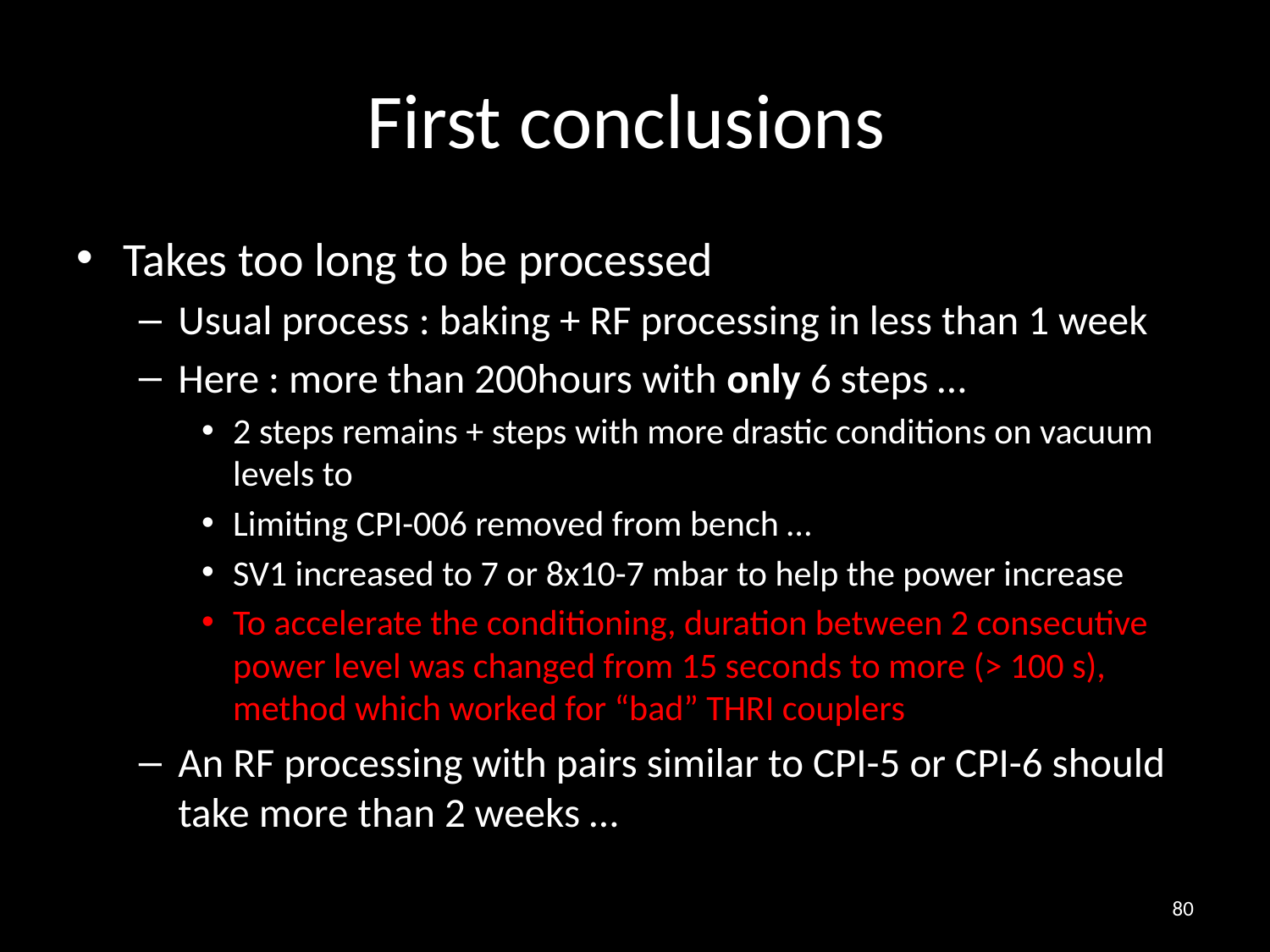

# First conclusions
Takes too long to be processed
Usual process : baking + RF processing in less than 1 week
Here : more than 200hours with only 6 steps …
2 steps remains + steps with more drastic conditions on vacuum levels to
Limiting CPI-006 removed from bench …
SV1 increased to 7 or 8x10-7 mbar to help the power increase
To accelerate the conditioning, duration between 2 consecutive power level was changed from 15 seconds to more (> 100 s), method which worked for “bad” THRI couplers
An RF processing with pairs similar to CPI-5 or CPI-6 should take more than 2 weeks …

80